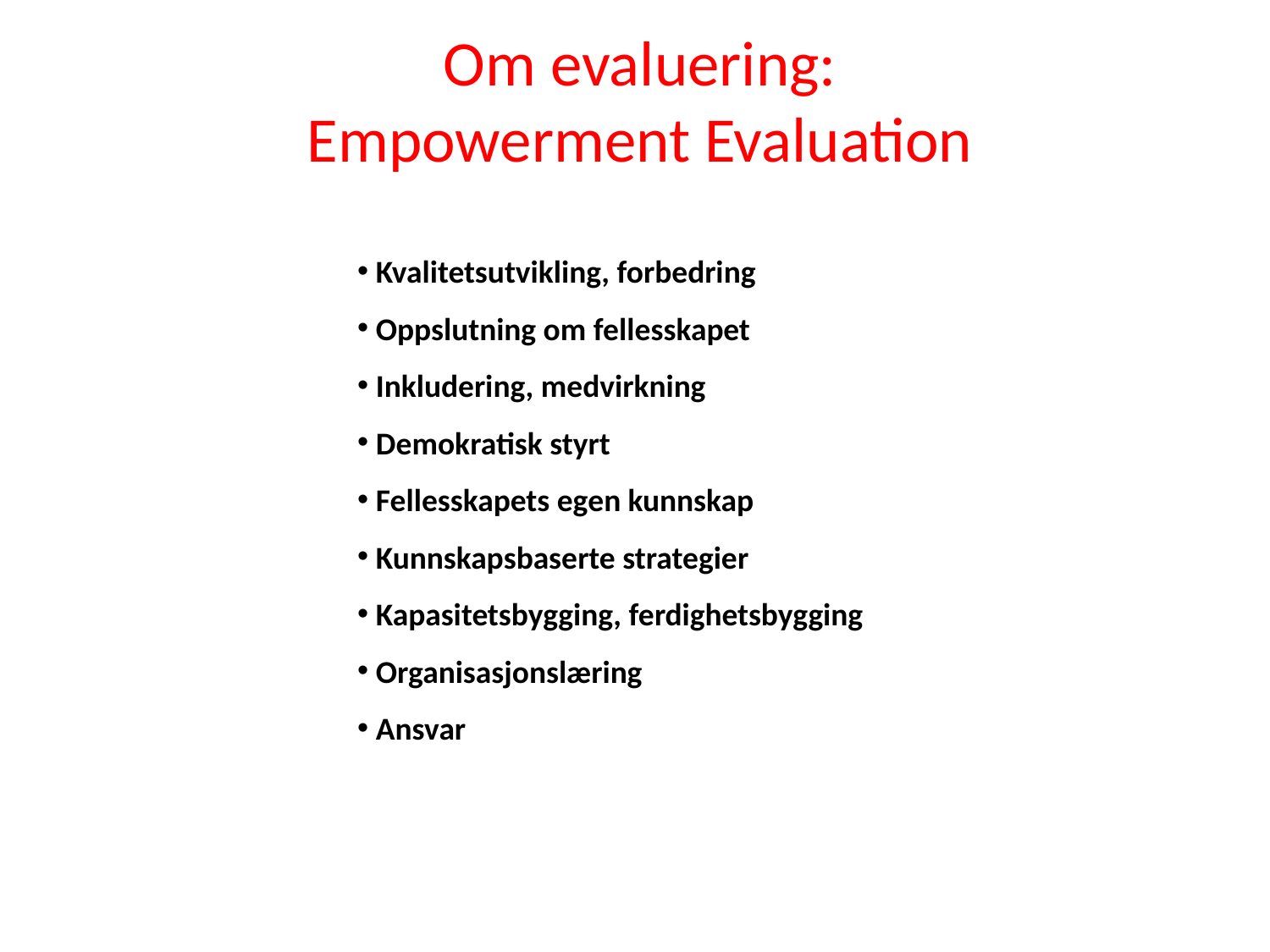

Om evaluering:
Empowerment Evaluation
 Kvalitetsutvikling, forbedring
 Oppslutning om fellesskapet
 Inkludering, medvirkning
 Demokratisk styrt
 Fellesskapets egen kunnskap
 Kunnskapsbaserte strategier
 Kapasitetsbygging, ferdighetsbygging
 Organisasjonslæring
 Ansvar